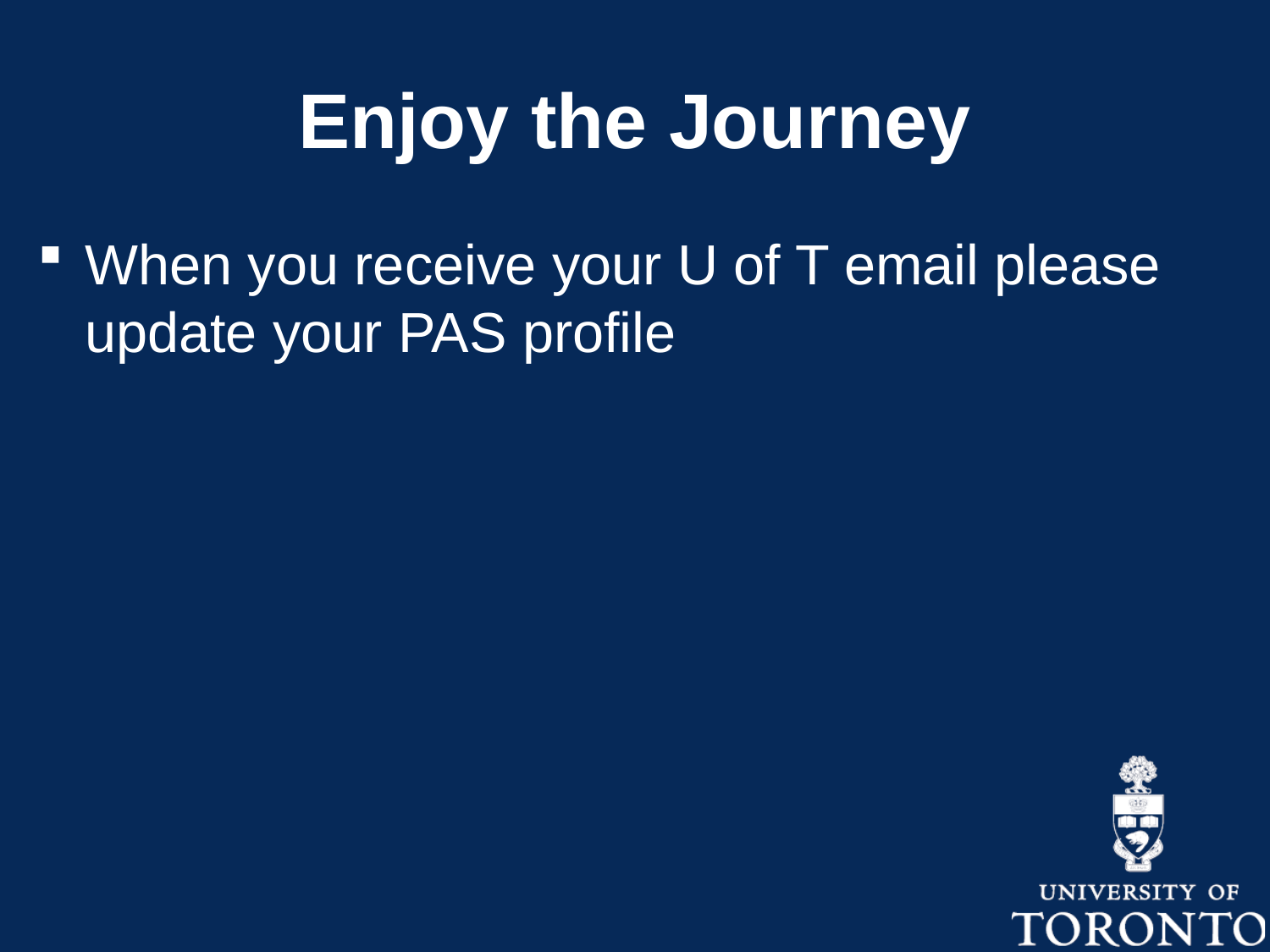

# Enjoy the Journey
When you receive your U of T email please update your PAS profile